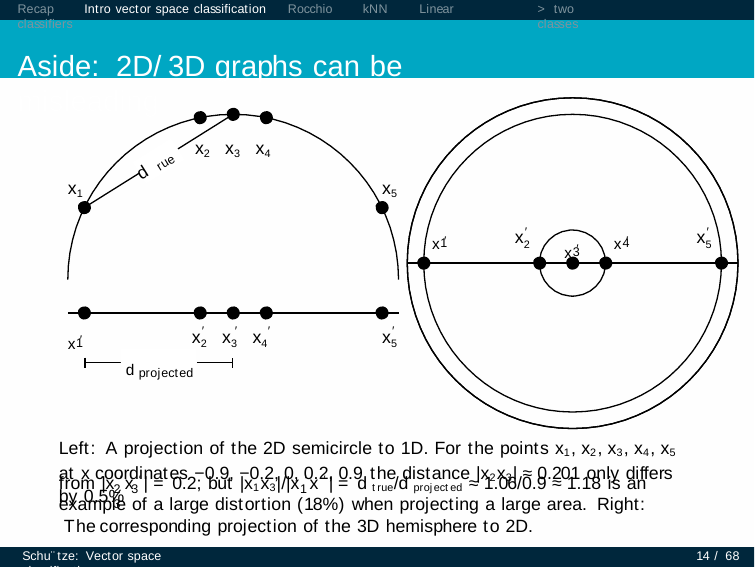

Recap	Intro vector space classification	Rocchio	kNN	Linear classifiers

Aside:  2D/3D graphs can be misleading

x2     x3     x4
> two classes

rue
d
x1
x5

x ′
x ′
′
′
x2
x5
x ′

1
4
3

x ′
′
′
′
′
x2     x3     x4
x5
1

d projected

Left:  A projection of the 2D semicircle to 1D. For the points x1, x2, x3, x4, x5  at x coordinates −0.9, −0.2, 0, 0.2, 0.9 the distance |x2x3| ≈ 0.201 only differs by 0.5%

from |x ′ x ′ | = 0.2; but |x1x3|/|x ′ x ′ | = d true/d projected  ≈ 1.06/0.9 ≈ 1.18 is an
2   3	1   3
example of a large distortion (18%) when projecting a large area.  Right:  The corresponding projection of the 3D hemisphere to 2D.

Schu¨tze:  Vector space classification
14 / 68